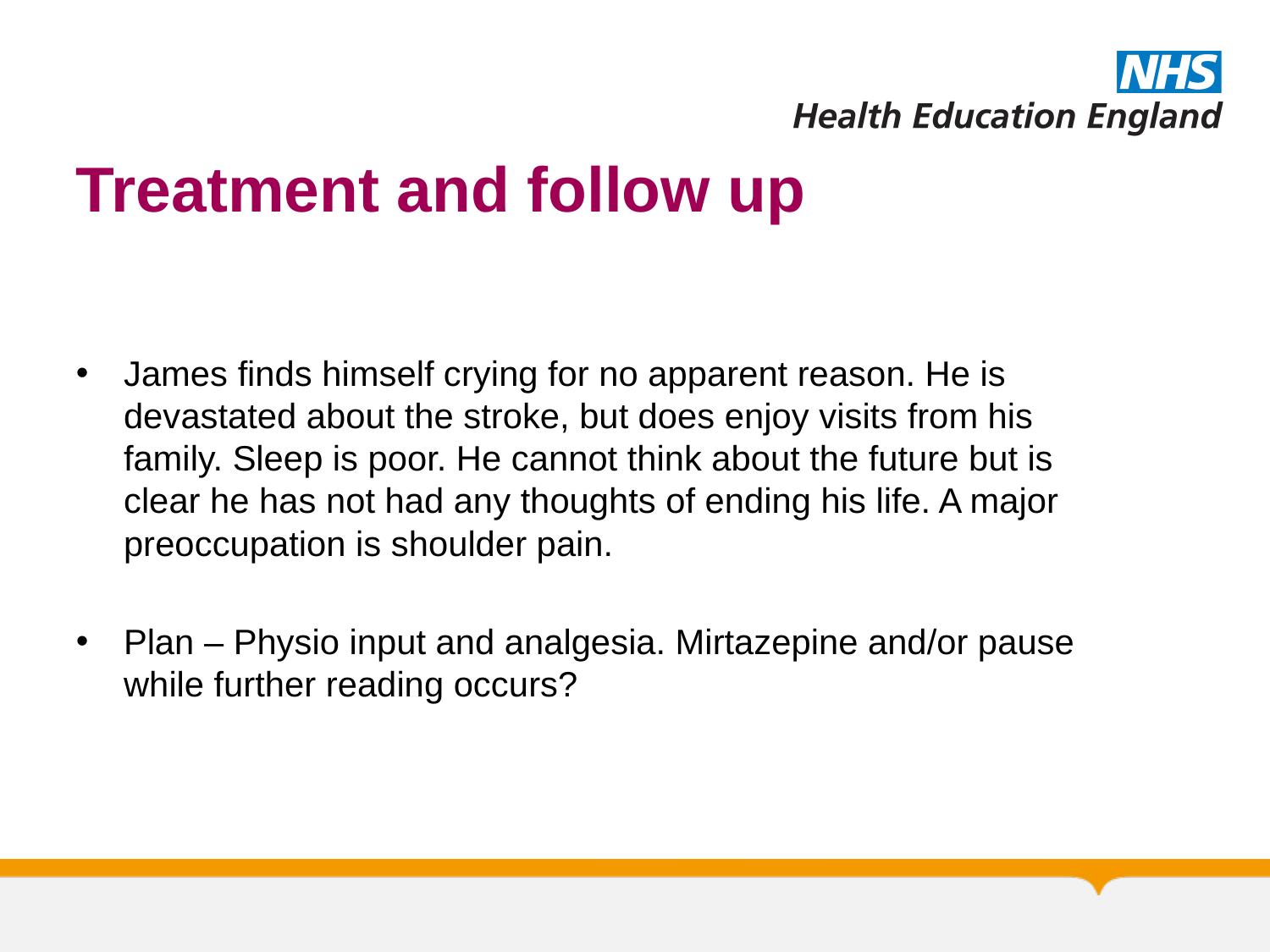

# Treatment and follow up
James finds himself crying for no apparent reason. He is devastated about the stroke, but does enjoy visits from his family. Sleep is poor. He cannot think about the future but is clear he has not had any thoughts of ending his life. A major preoccupation is shoulder pain.

Plan – Physio input and analgesia. Mirtazepine and/or pause while further reading occurs?